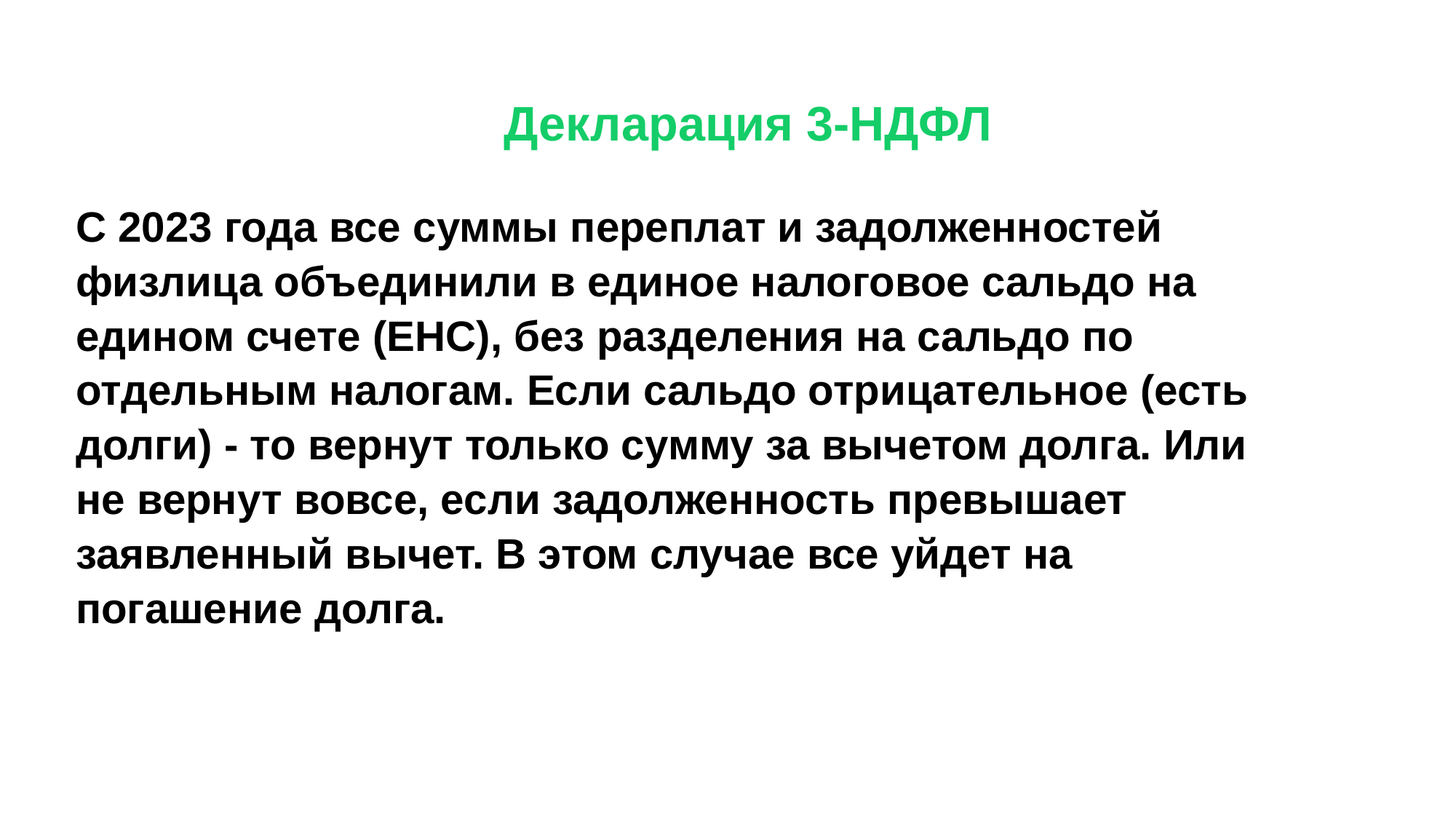

# Декларация 3-НДФЛ
С 2023 года все суммы переплат и задолженностей физлица объединили в единое налоговое сальдо на едином счете (ЕНС), без разделения на сальдо по отдельным налогам. Если сальдо отрицательное (есть долги) - то вернут только сумму за вычетом долга. Или не вернут вовсе, если задолженность превышает заявленный вычет. В этом случае все уйдет на погашение долга.